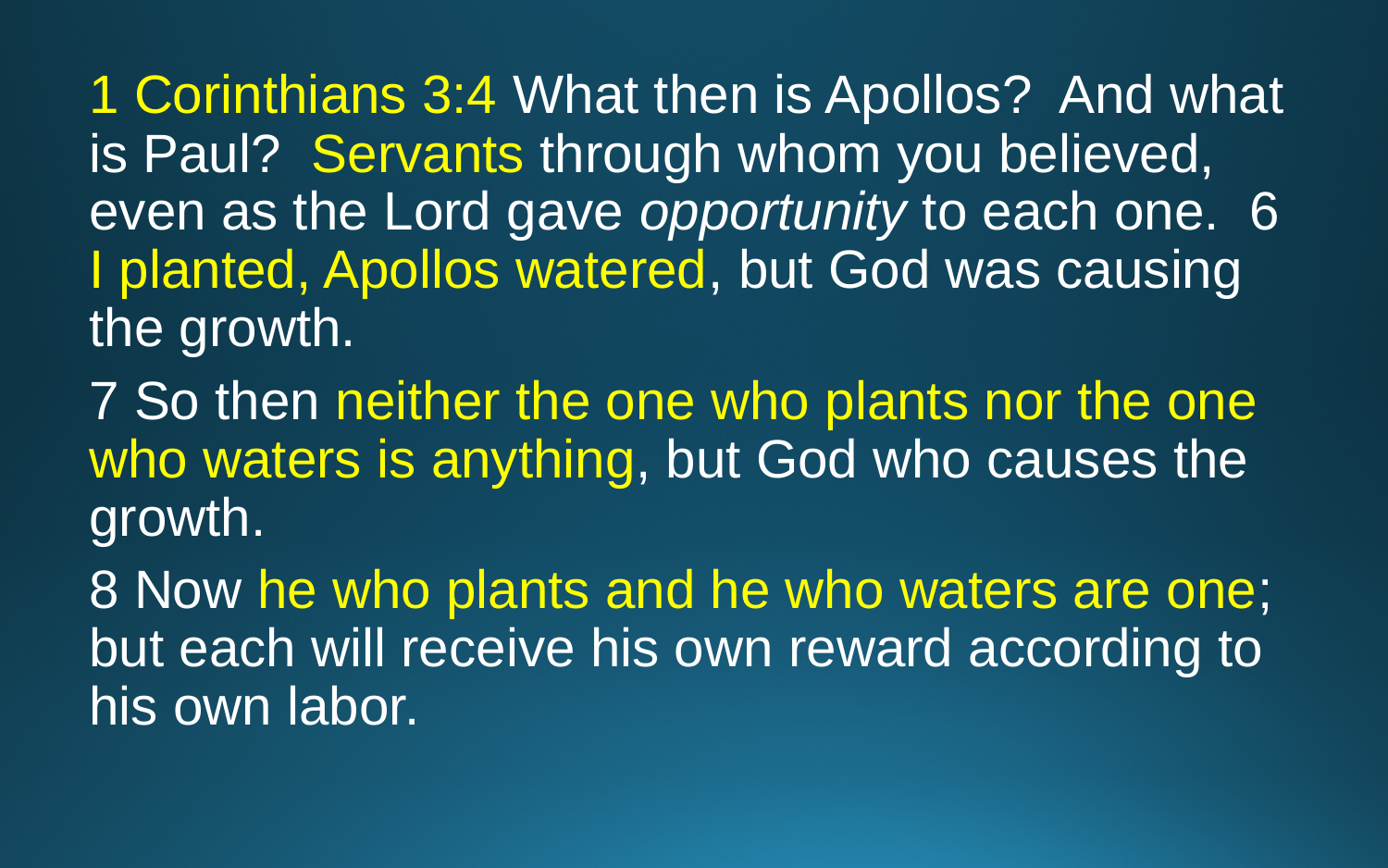

1 Corinthians 3:4 What then is Apollos?  And what is Paul?  Servants through whom you believed, even as the Lord gave opportunity to each one.  6 I planted, Apollos watered, but God was causing the growth.
7 So then neither the one who plants nor the one who waters is anything, but God who causes the growth.
8 Now he who plants and he who waters are one; but each will receive his own reward according to his own labor.